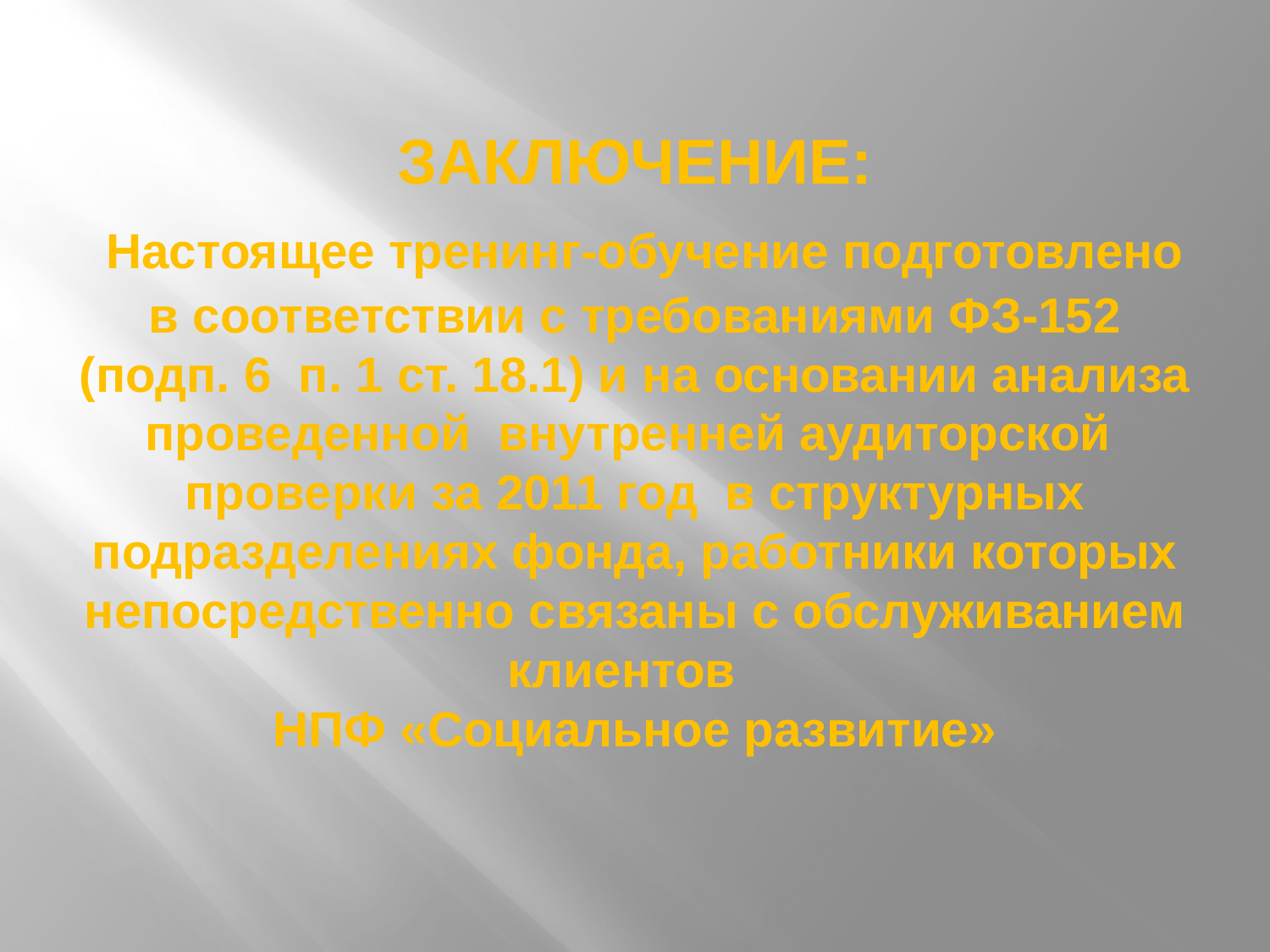

# ЗАКЛЮЧЕНИЕ: Настоящее тренинг-обучение подготовлено в соответствии с требованиями ФЗ-152 (подп. 6  п. 1 ст. 18.1) и на основании анализа проведенной  внутренней аудиторской  проверки за 2011 год  в структурных подразделениях фонда, работники которых непосредственно связаны с обслуживанием клиентов НПФ «Социальное развитие»